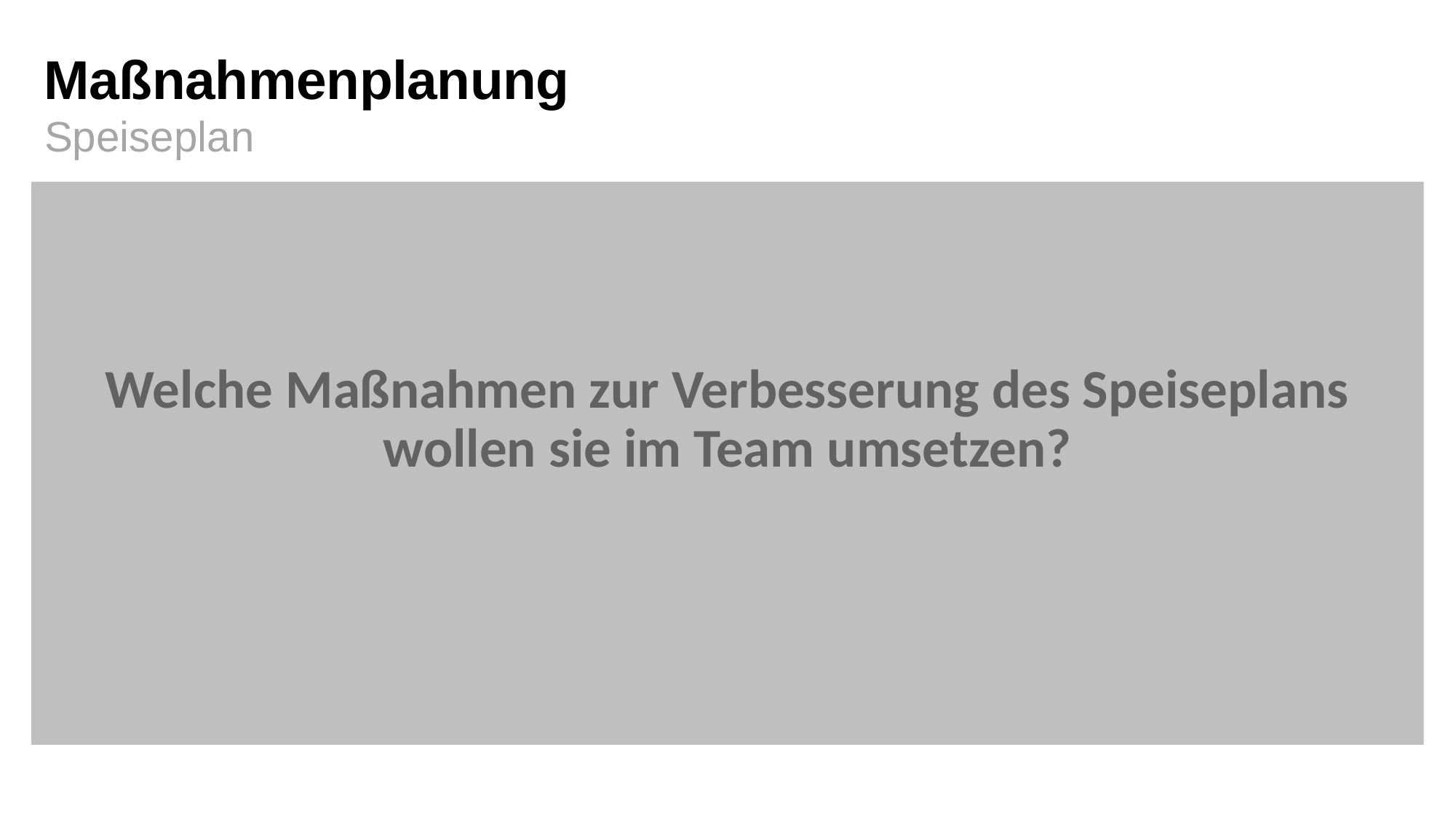

Maßnahmenplanung
Speiseplan

Welche Maßnahmen zur Verbesserung des Speiseplans wollen sie im Team umsetzen?